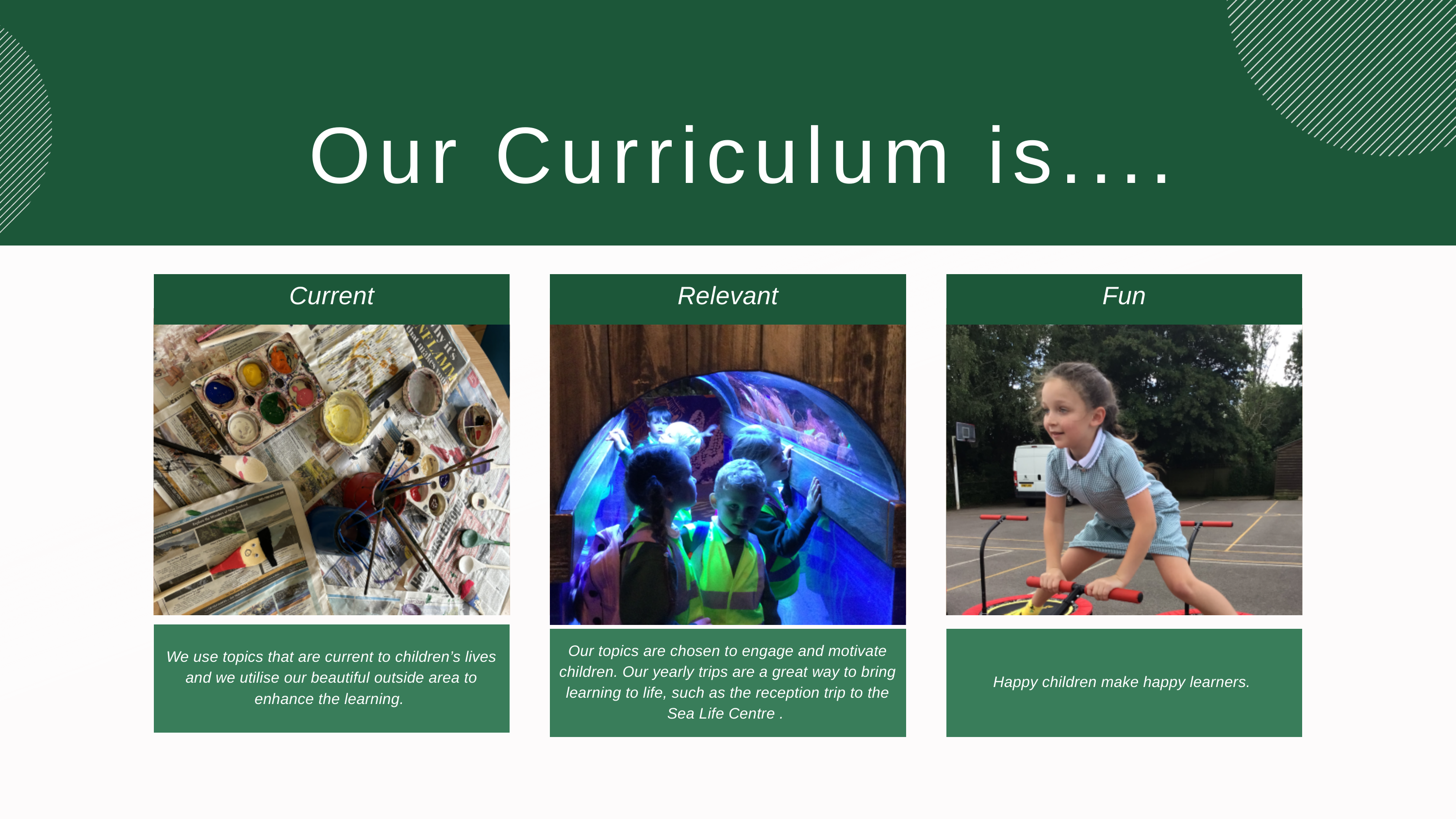

Our Curriculum is....

Current

Relevant

Fun

We use topics that are current to children’s lives and we utilise our beautiful outside area to enhance the learning.

Our topics are chosen to engage and motivate children. Our yearly trips are a great way to bring learning to life, such as the reception trip to the Sea Life Centre .

Happy children make happy learners.